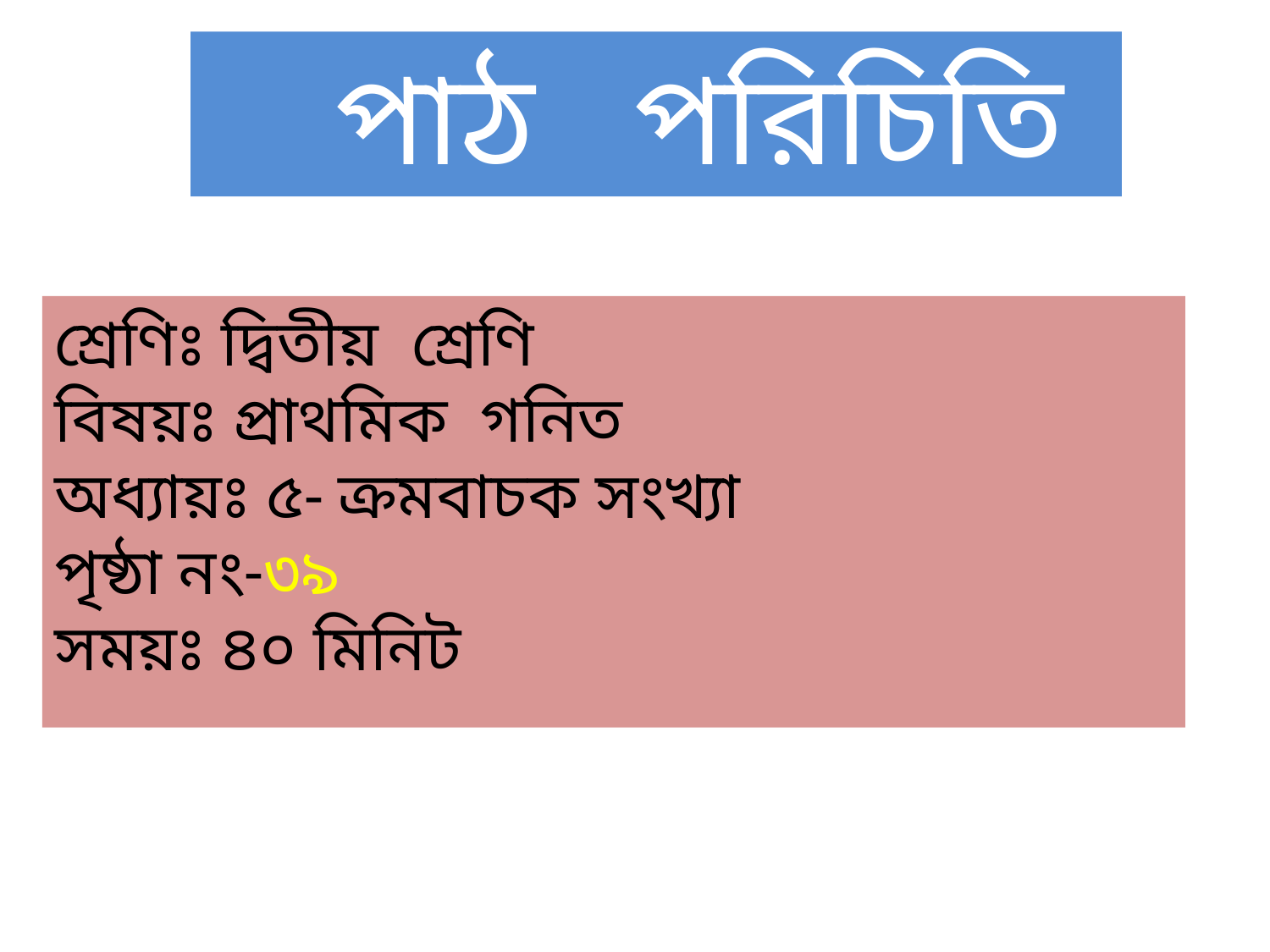

পাঠ   পরিচিতি
শ্রেণিঃ দ্বিতীয়  শ্রেণি
বিষয়ঃ প্রাথমিক  গনিত
অধ্যায়ঃ ৫- ক্রমবাচক সংখ্যা
পৃষ্ঠা নং-৩৯
সময়ঃ ৪০ মিনিট